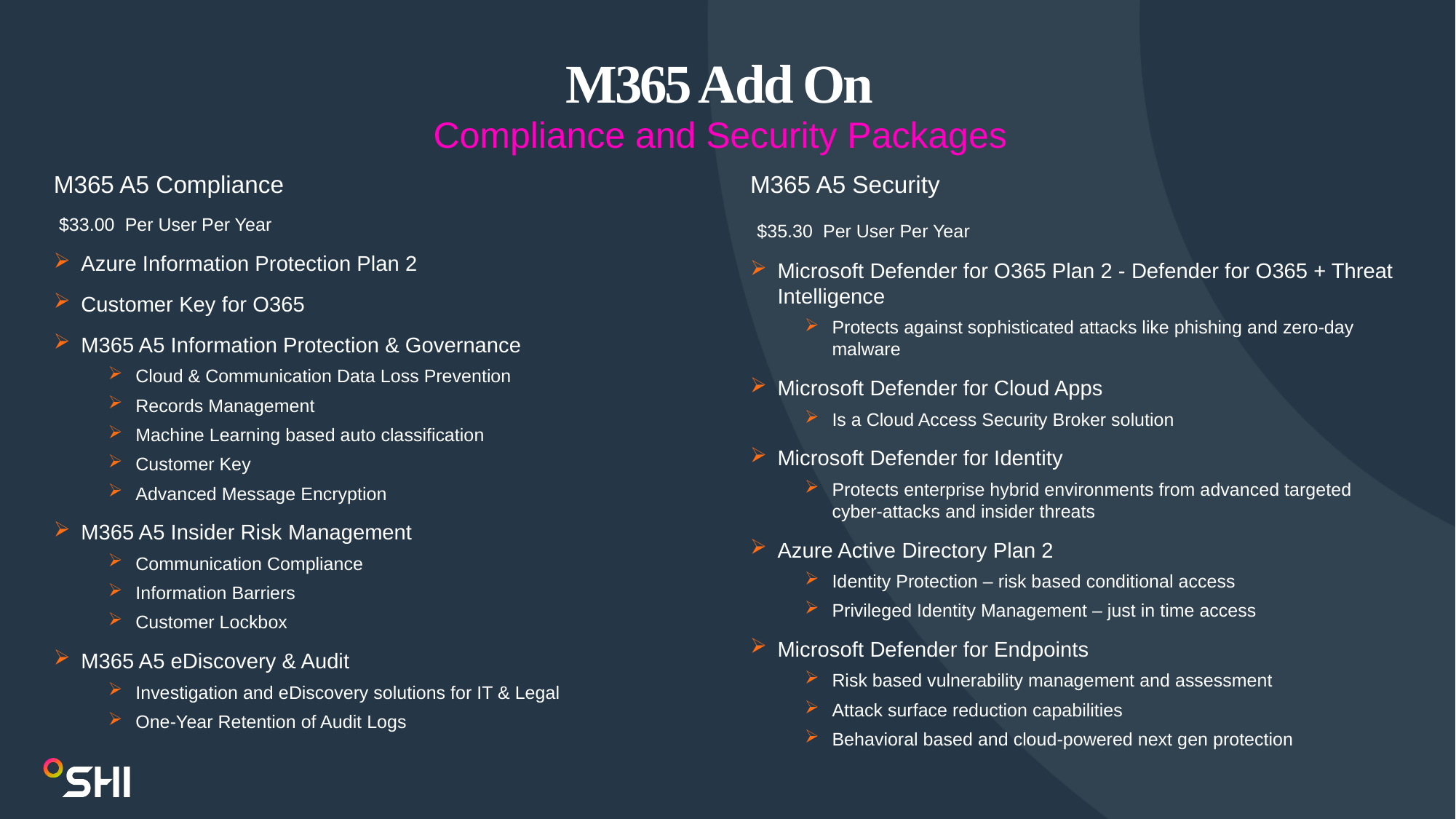

# M365 Add On
Compliance and Security Packages
M365 A5 Compliance
 $33.00  Per User Per Year
Azure Information Protection Plan 2
Customer Key for O365
M365 A5 Information Protection & Governance
Cloud & Communication Data Loss Prevention
Records Management
Machine Learning based auto classification
Customer Key
Advanced Message Encryption
M365 A5 Insider Risk Management
Communication Compliance
Information Barriers
Customer Lockbox
M365 A5 eDiscovery & Audit
Investigation and eDiscovery solutions for IT & Legal
One-Year Retention of Audit Logs

M365 A5 Security
 $35.30  Per User Per Year
Microsoft Defender for O365 Plan 2 - Defender for O365 + Threat Intelligence
Protects against sophisticated attacks like phishing and zero-day malware
Microsoft Defender for Cloud Apps
Is a Cloud Access Security Broker solution
Microsoft Defender for Identity
Protects enterprise hybrid environments from advanced targeted cyber-attacks and insider threats
Azure Active Directory Plan 2
Identity Protection – risk based conditional access
Privileged Identity Management – just in time access
Microsoft Defender for Endpoints
Risk based vulnerability management and assessment
Attack surface reduction capabilities
Behavioral based and cloud-powered next gen protection